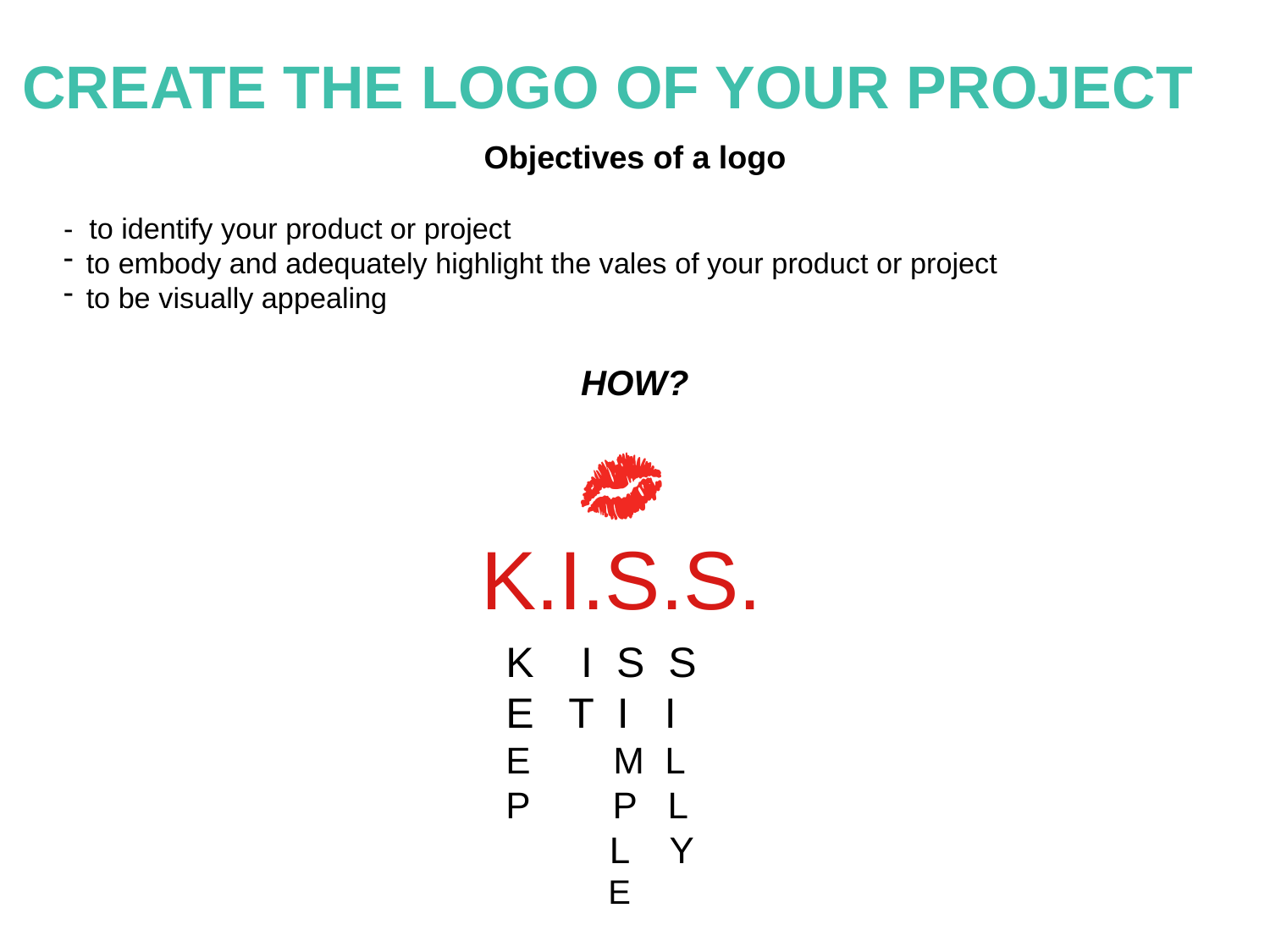

CREATE THE LOGO OF YOUR PROJECT
Objectives of a logo

-  to identify your product or project
to embody and adequately highlight the vales of your product or project
to be visually appealing
HOW?
💋
K.I.S.S.
K    I  S  S
E   T  I   I
E        M  L
P        P   L
          L    Y
           E